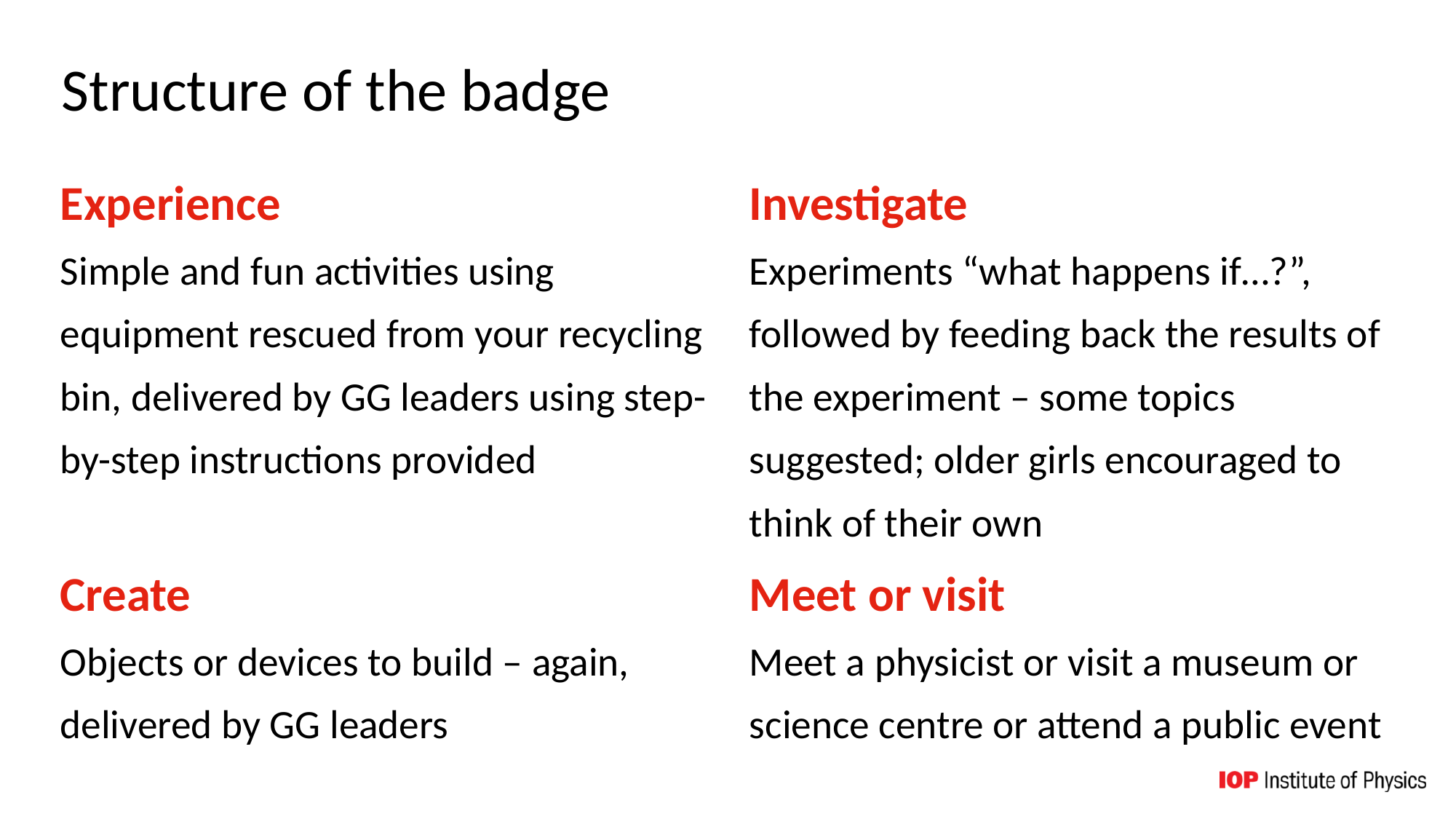

# Structure of the badge
Experience
Simple and fun activities using equipment rescued from your recycling bin, delivered by GG leaders using step-by-step instructions provided

Create
Objects or devices to build – again, delivered by GG leaders
Investigate
Experiments “what happens if…?”, followed by feeding back the results of the experiment – some topics suggested; older girls encouraged to think of their own
Meet or visit
Meet a physicist or visit a museum or science centre or attend a public event